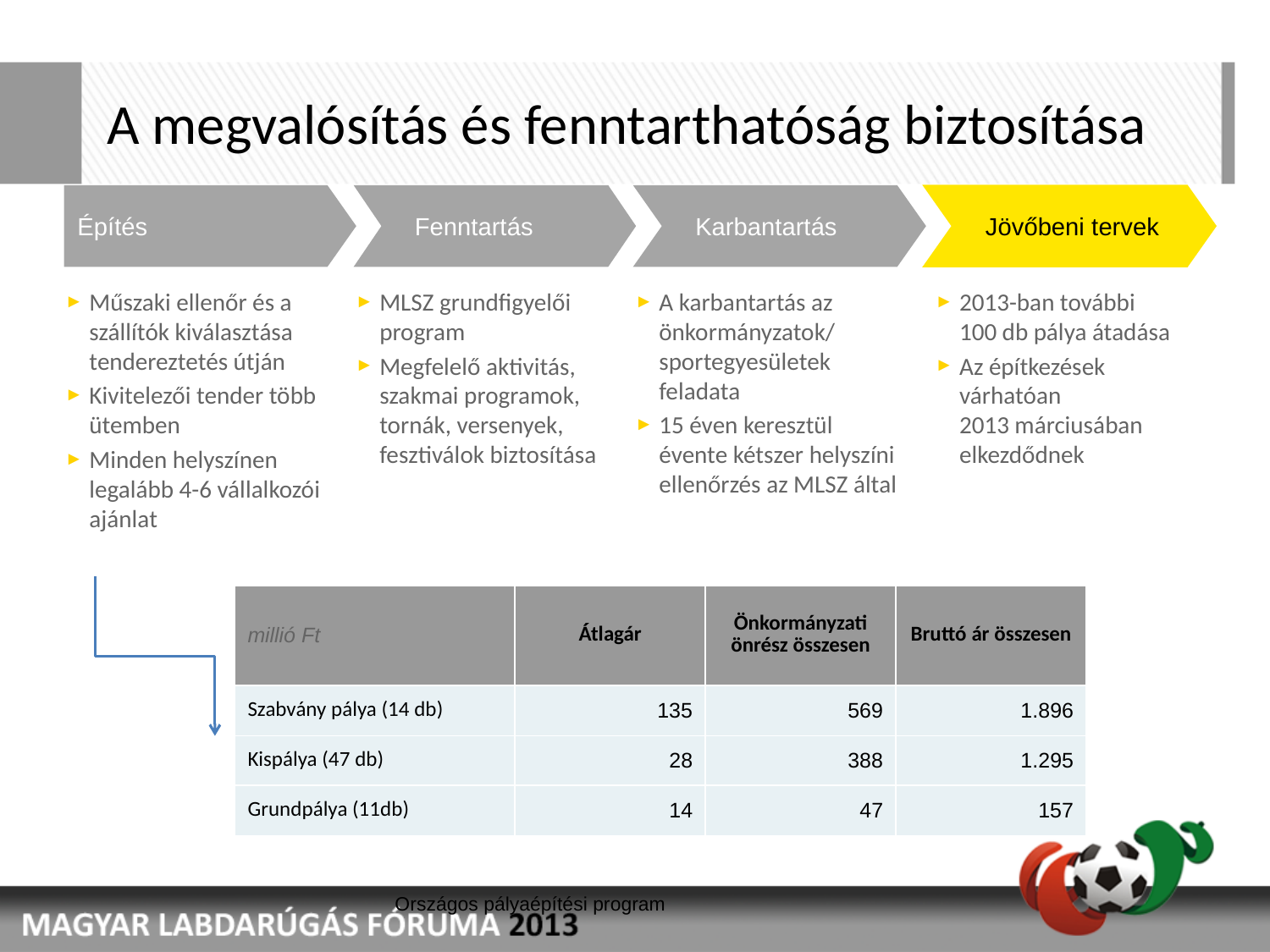

# A megvalósítás és fenntarthatóság biztosítása
Építés
Fenntartás
MLSZ grundfigyelői program
Megfelelő aktivitás, szakmai programok, tornák, versenyek, fesztiválok biztosítása

Karbantartás
A karbantartás az önkormányzatok/
sportegyesületek feladata
15 éven keresztül évente kétszer helyszíni ellenőrzés az MLSZ által

Jövőbeni tervek
2013-ban további
100 db pálya átadása
Az építkezések várhatóan
2013 márciusában elkezdődnek

Műszaki ellenőr és a szállítók kiválasztása tendereztetés útján
Kivitelezői tender több ütemben
Minden helyszínen legalább 4-6 vállalkozói ajánlat

| millió Ft | Átlagár | Önkormányzati önrész összesen | Bruttó ár összesen |
| --- | --- | --- | --- |
| Szabvány pálya (14 db) | 135 | 569 | 1.896 |
| Kispálya (47 db) | 28 | 388 | 1.295 |
| Grundpálya (11db) | 14 | 47 | 157 |